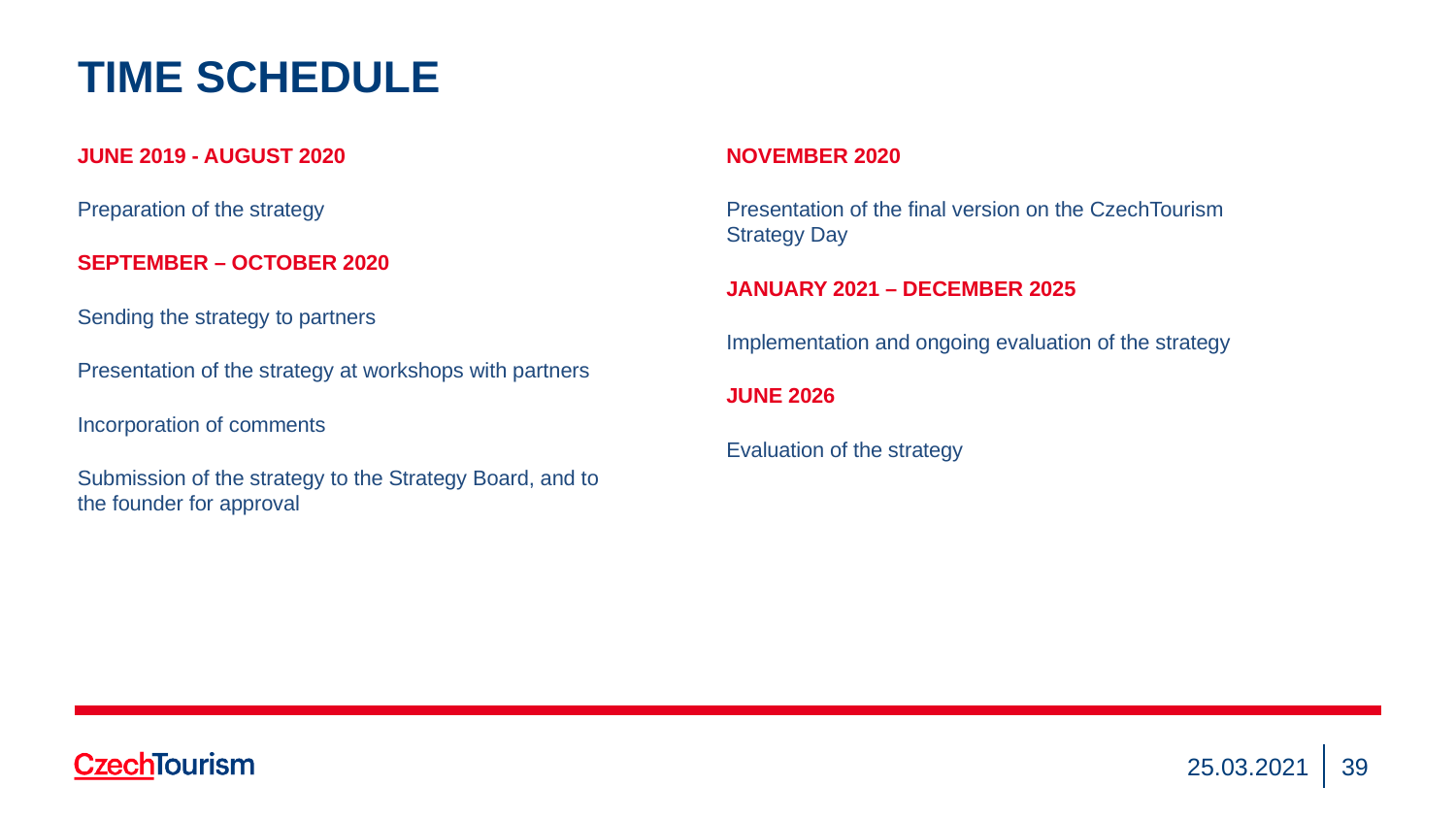

# TIME SCHEDULE
JUNE 2019 - AUGUST 2020
Preparation of the strategy
SEPTEMBER – OCTOBER 2020
Sending the strategy to partners
Presentation of the strategy at workshops with partners
Incorporation of comments
Submission of the strategy to the Strategy Board, and to the founder for approval

NOVEMBER 2020
Presentation of the final version on the CzechTourism Strategy Day
JANUARY 2021 – DECEMBER 2025
Implementation and ongoing evaluation of the strategy
JUNE 2026
Evaluation of the strategy